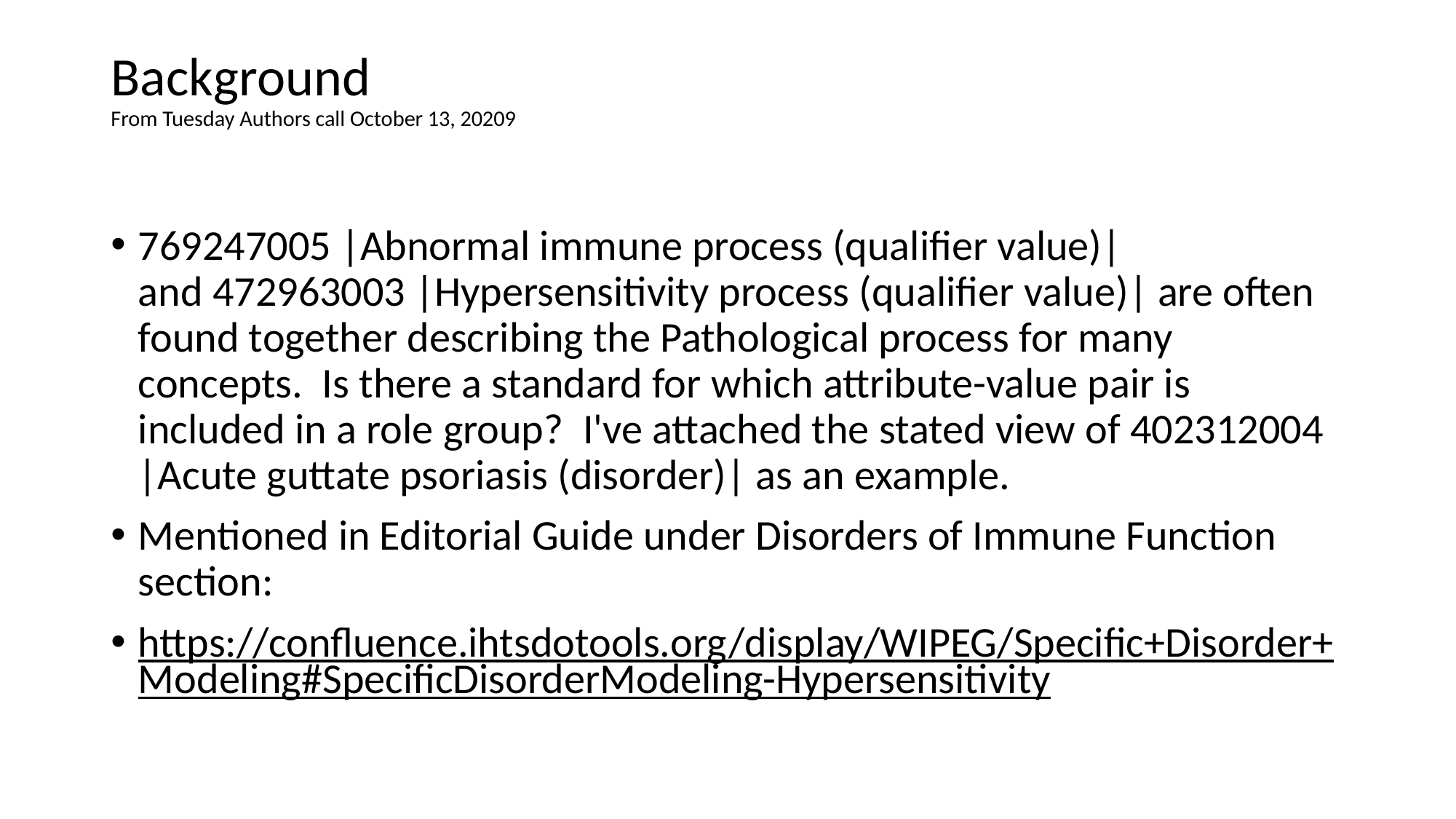

# Background From Tuesday Authors call October 13, 20209
769247005 |Abnormal immune process (qualifier value)| and 472963003 |Hypersensitivity process (qualifier value)| are often found together describing the Pathological process for many concepts.  Is there a standard for which attribute-value pair is included in a role group?  I've attached the stated view of 402312004 |Acute guttate psoriasis (disorder)| as an example.
Mentioned in Editorial Guide under Disorders of Immune Function section:
https://confluence.ihtsdotools.org/display/WIPEG/Specific+Disorder+Modeling#SpecificDisorderModeling-Hypersensitivity